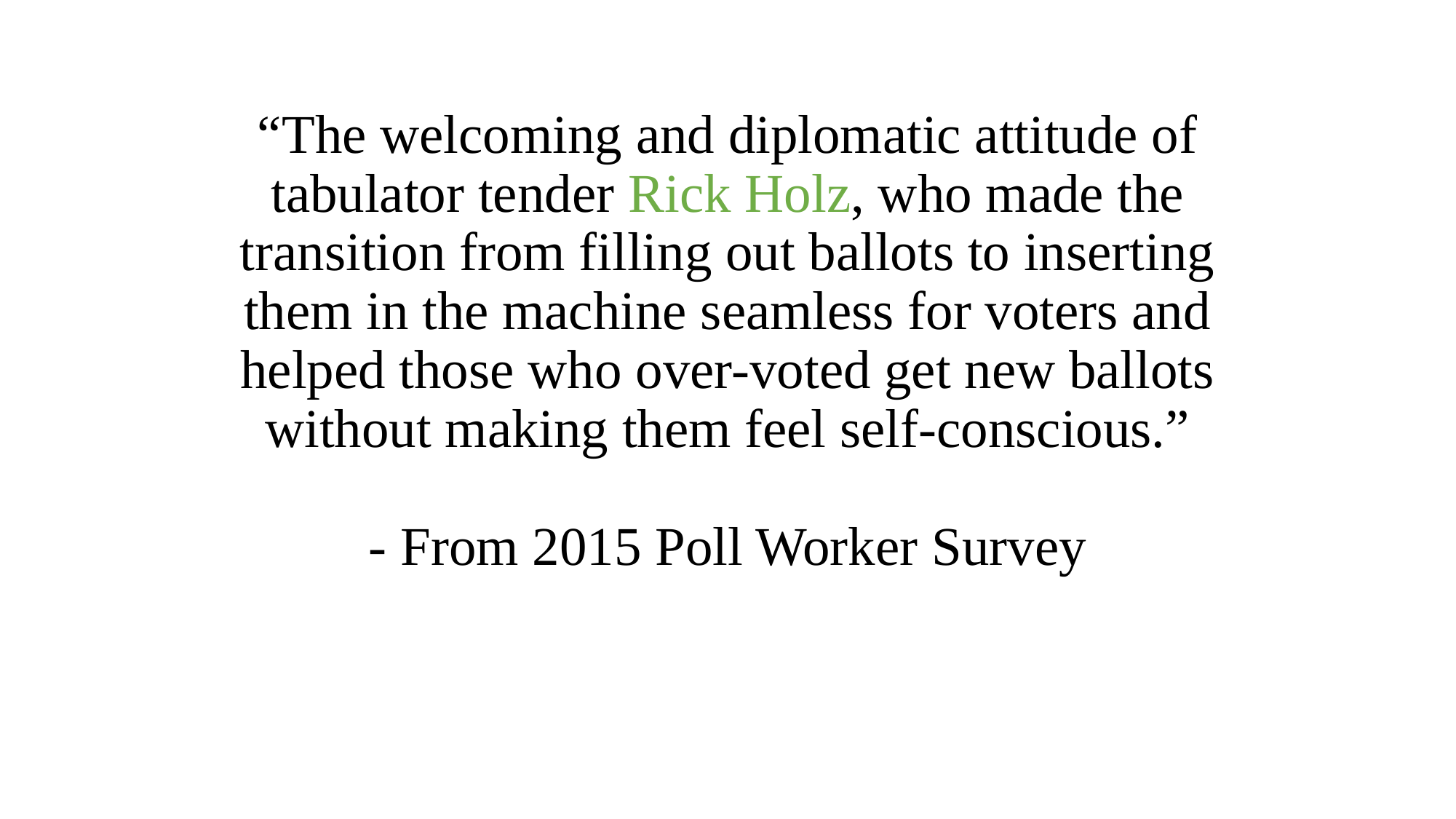

# “The welcoming and diplomatic attitude of tabulator tender Rick Holz, who made the transition from filling out ballots to inserting them in the machine seamless for voters and helped those who over-voted get new ballots without making them feel self-conscious.” - From 2015 Poll Worker Survey